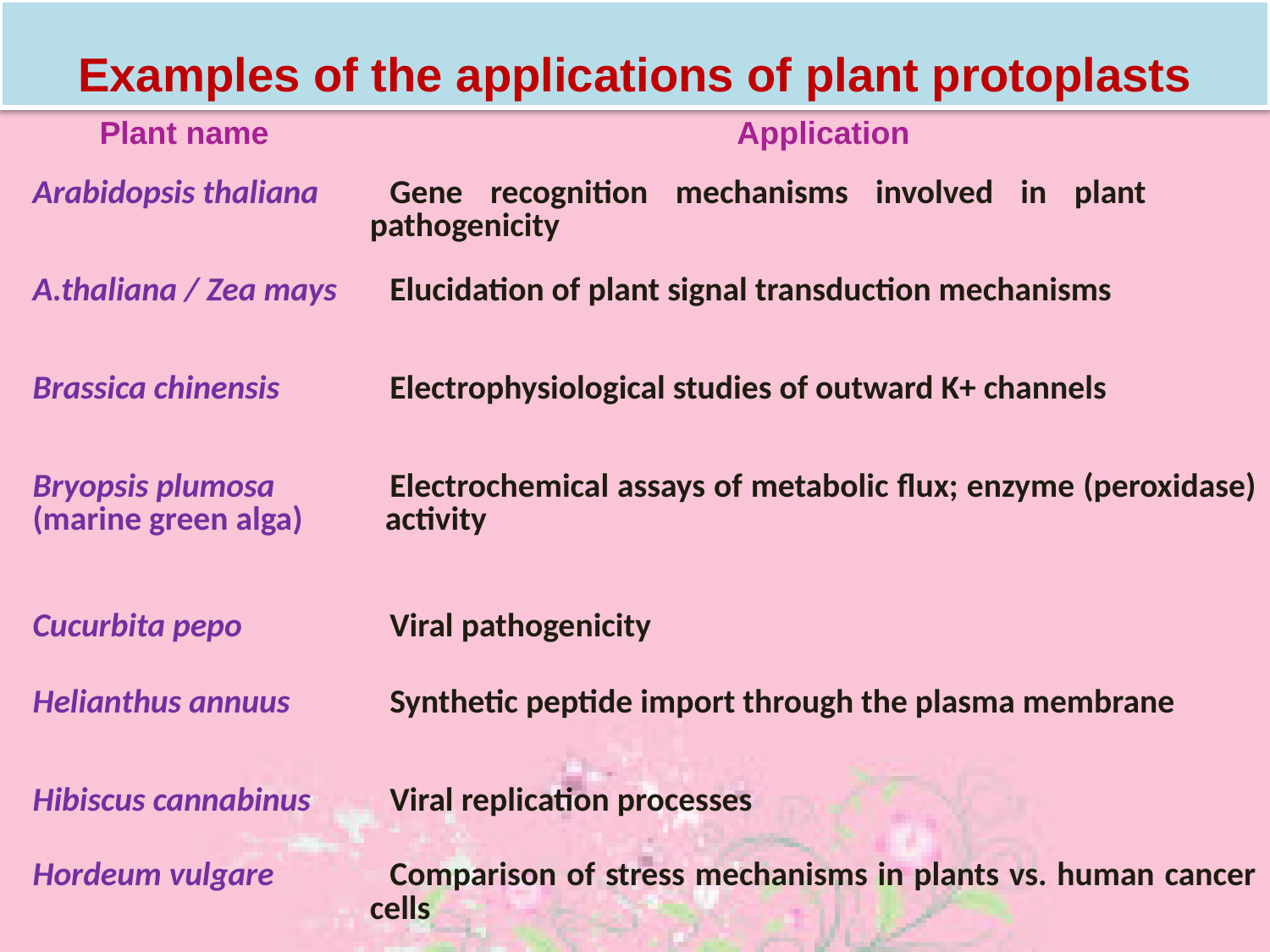

Examples of the applications of plant protoplasts
| Plant name | Application |
| --- | --- |
| Arabidopsis thaliana | Gene recognition mechanisms involved in plant pathogenicity |
| A.thaliana / Zea mays | Elucidation of plant signal transduction mechanisms |
| Brassica chinensis | Electrophysiological studies of outward K+ channels |
| Bryopsis plumosa (marine green alga) | Electrochemical assays of metabolic flux; enzyme (peroxidase) activity |
| Cucurbita pepo | Viral pathogenicity |
| Helianthus annuus | Synthetic peptide import through the plasma membrane |
| Hibiscus cannabinus | Viral replication processes |
| Hordeum vulgare | Comparison of stress mechanisms in plants vs. human cancer cells |